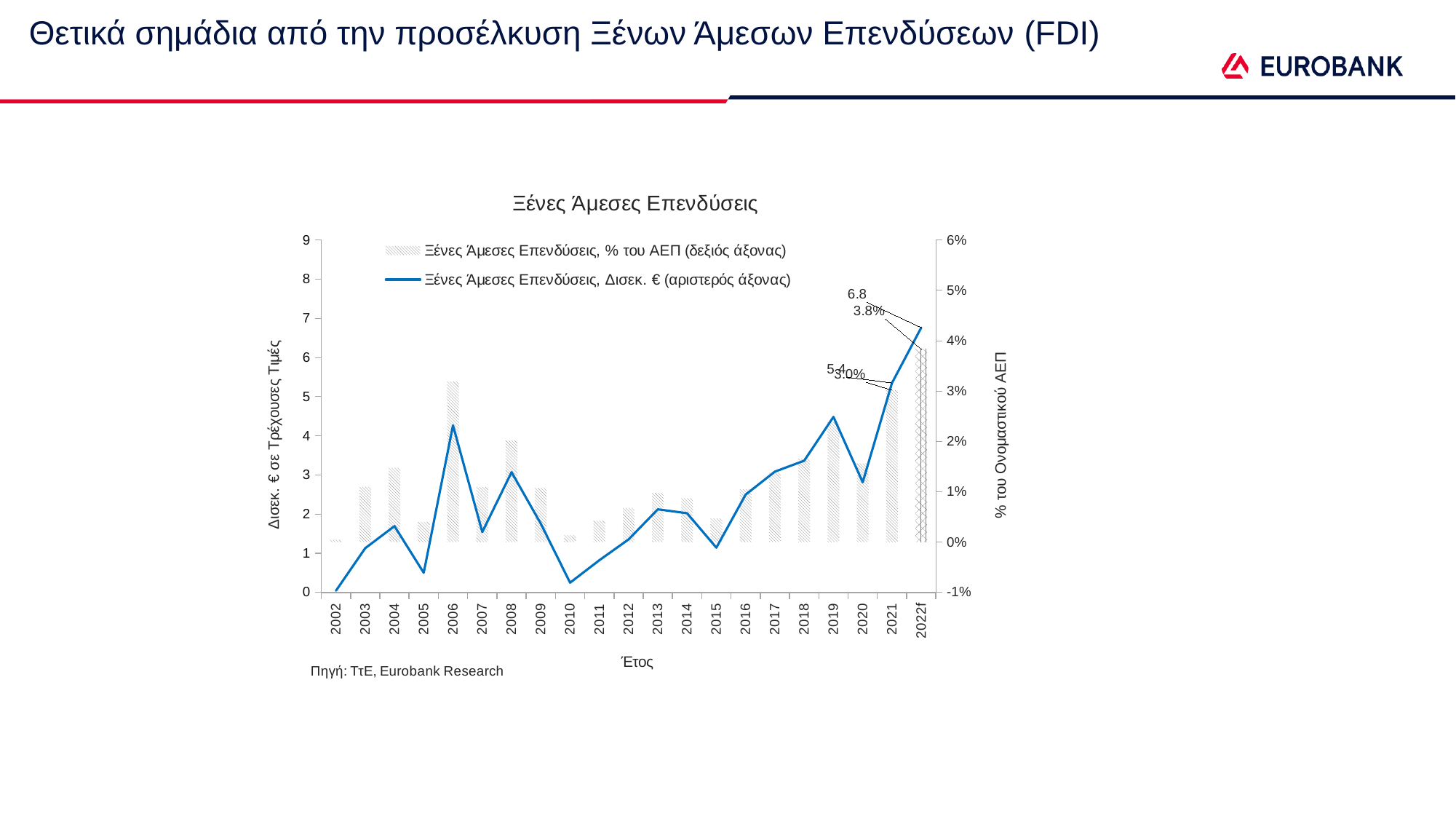

Θετικά σημάδια από την προσέλκυση Ξένων Άμεσων Επενδύσεων (FDI)

### Chart: Ξένες Άμεσες Επενδύσεις

| Category |  |  |
|---|---|---|
| 2002 | 0.0004516561792150747 | 0.04203275000000003 |
| 2003 | 0.010965364841231173 | 1.129833911 |
| 2004 | 0.014753443835965139 | 1.6924000000000001 |
| 2005 | 0.004001992613916685 | 0.5013000000000002 |
| 2006 | 0.03190777696472123 | 4.2688999999999995 |
| 2007 | 0.010921270707475469 | 1.5425999999999997 |
| 2008 | 0.020178877194734608 | 3.0710999999999995 |
| 2009 | 0.010729177882403611 | 1.7538 |
| 2010 | 0.0013929188077017457 | 0.24920000000000003 |
| 2011 | 0.004245023673856237 | 0.8223281570000001 |
| 2012 | 0.006797444739395198 | 1.3543385239999999 |
| 2013 | 0.009740805901544834 | 2.122147559 |
| 2014 | 0.008691483240264275 | 2.0224612159999995 |
| 2015 | 0.004723300953260956 | 1.142993487 |
| 2016 | 0.010516528365178574 | 2.4980351520000004 |
| 2017 | 0.013763769234887832 | 3.0847910160000005 |
| 2018 | 0.016548519410432044 | 3.3644496939999997 |
| 2019 | 0.0238010830892353 | 4.483662313 |
| 2020 | 0.015635494701041336 | 2.812581583 |
| 2021 | 0.03018838593739421 | 5.35046877 |
| 2022f | 0.03835918296234184 | 6.765366903966971 |